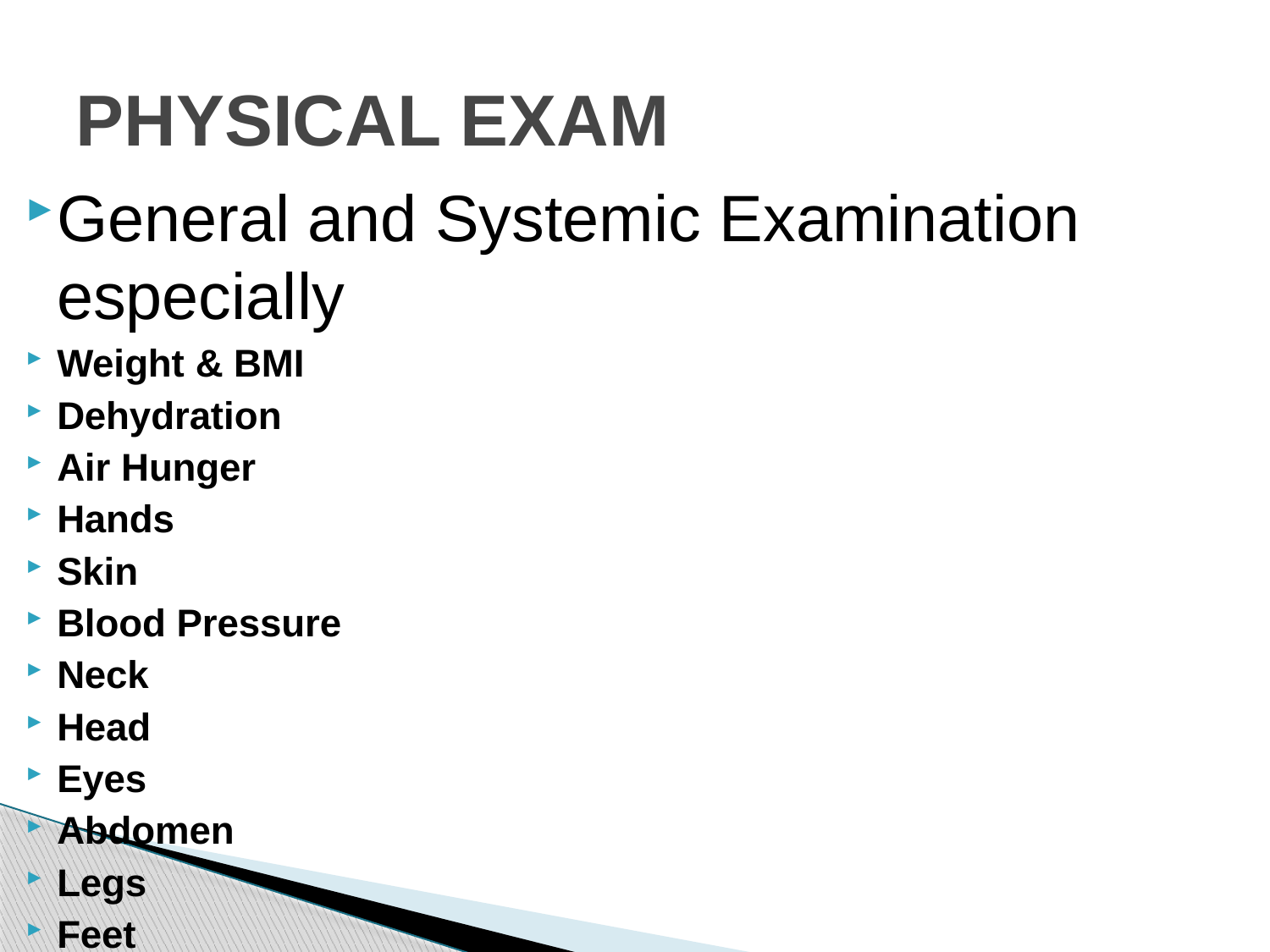

# PHYSICAL EXAM
General and Systemic Examination especially
Weight & BMI
Dehydration
Air Hunger
Hands
Skin
Blood Pressure
Neck
Head
Eyes
Abdomen
Legs
Feet